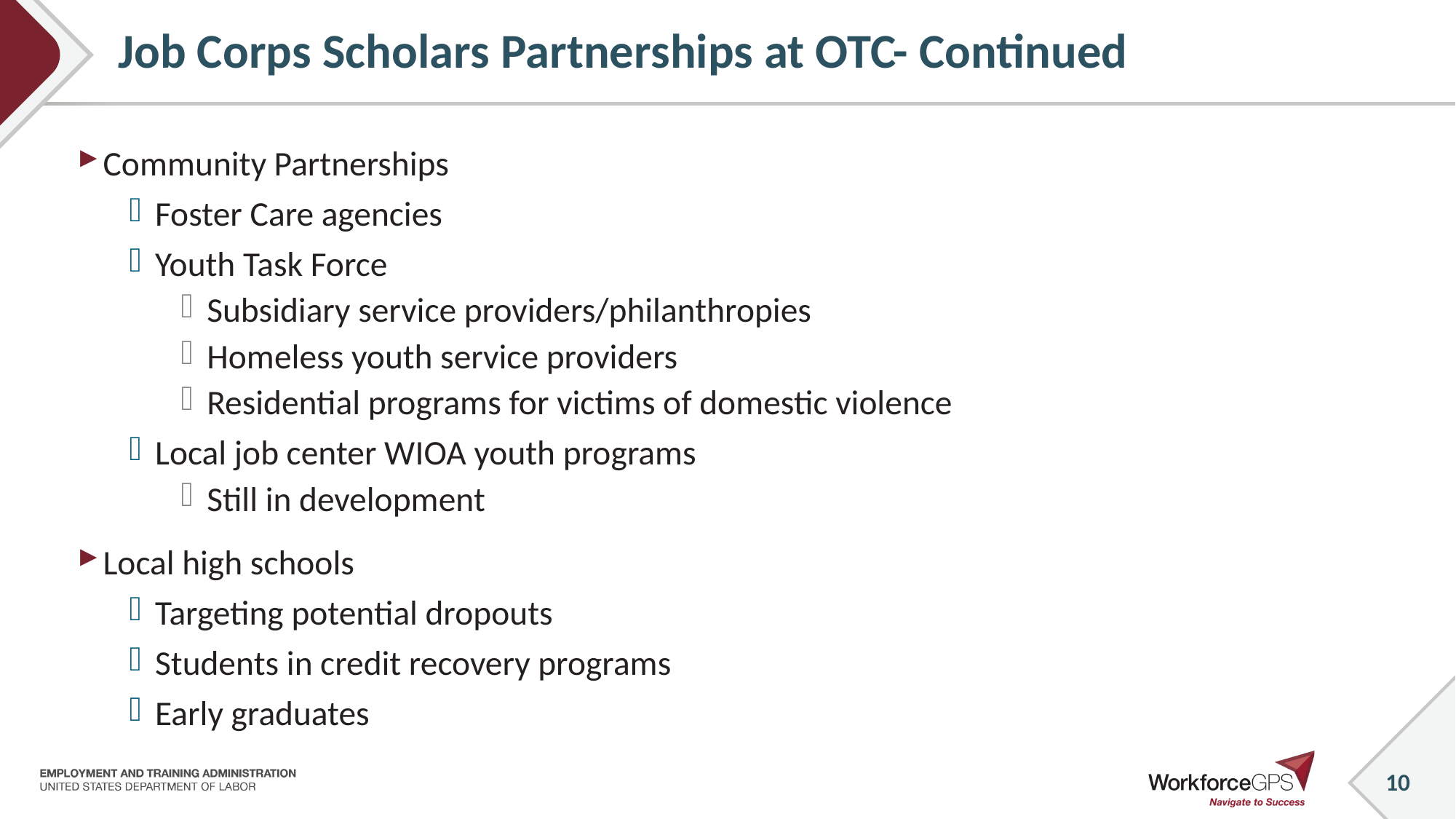

# Job Corps Scholars Partnerships at OTC- Continued
Community Partnerships
Foster Care agencies
Youth Task Force
Subsidiary service providers/philanthropies
Homeless youth service providers
Residential programs for victims of domestic violence
Local job center WIOA youth programs
Still in development
Local high schools
Targeting potential dropouts
Students in credit recovery programs
Early graduates
10